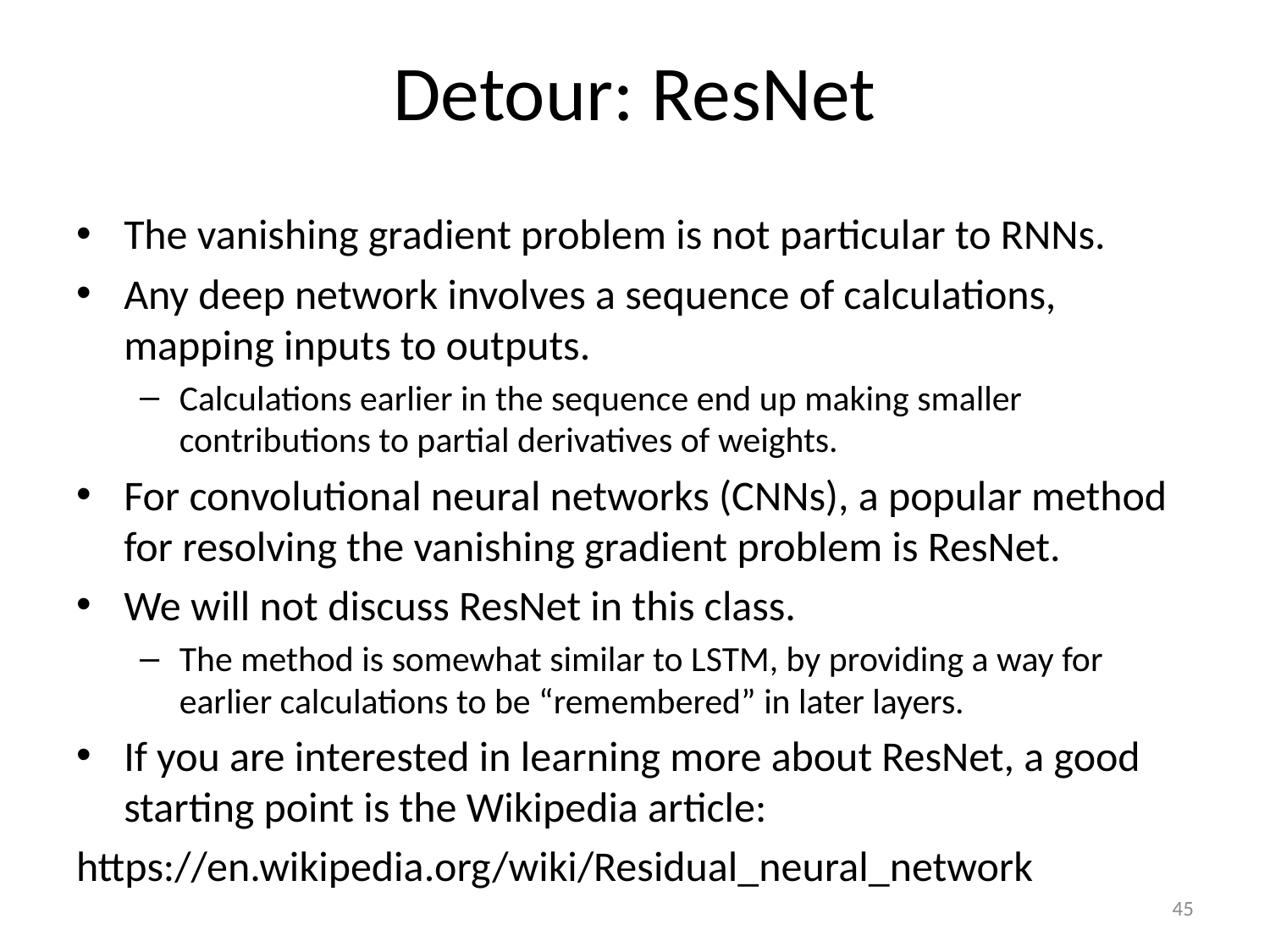

# Detour: ResNet
The vanishing gradient problem is not particular to RNNs.
Any deep network involves a sequence of calculations, mapping inputs to outputs.
Calculations earlier in the sequence end up making smaller contributions to partial derivatives of weights.
For convolutional neural networks (CNNs), a popular method for resolving the vanishing gradient problem is ResNet.
We will not discuss ResNet in this class.
The method is somewhat similar to LSTM, by providing a way for earlier calculations to be “remembered” in later layers.
If you are interested in learning more about ResNet, a good starting point is the Wikipedia article:
https://en.wikipedia.org/wiki/Residual_neural_network
45